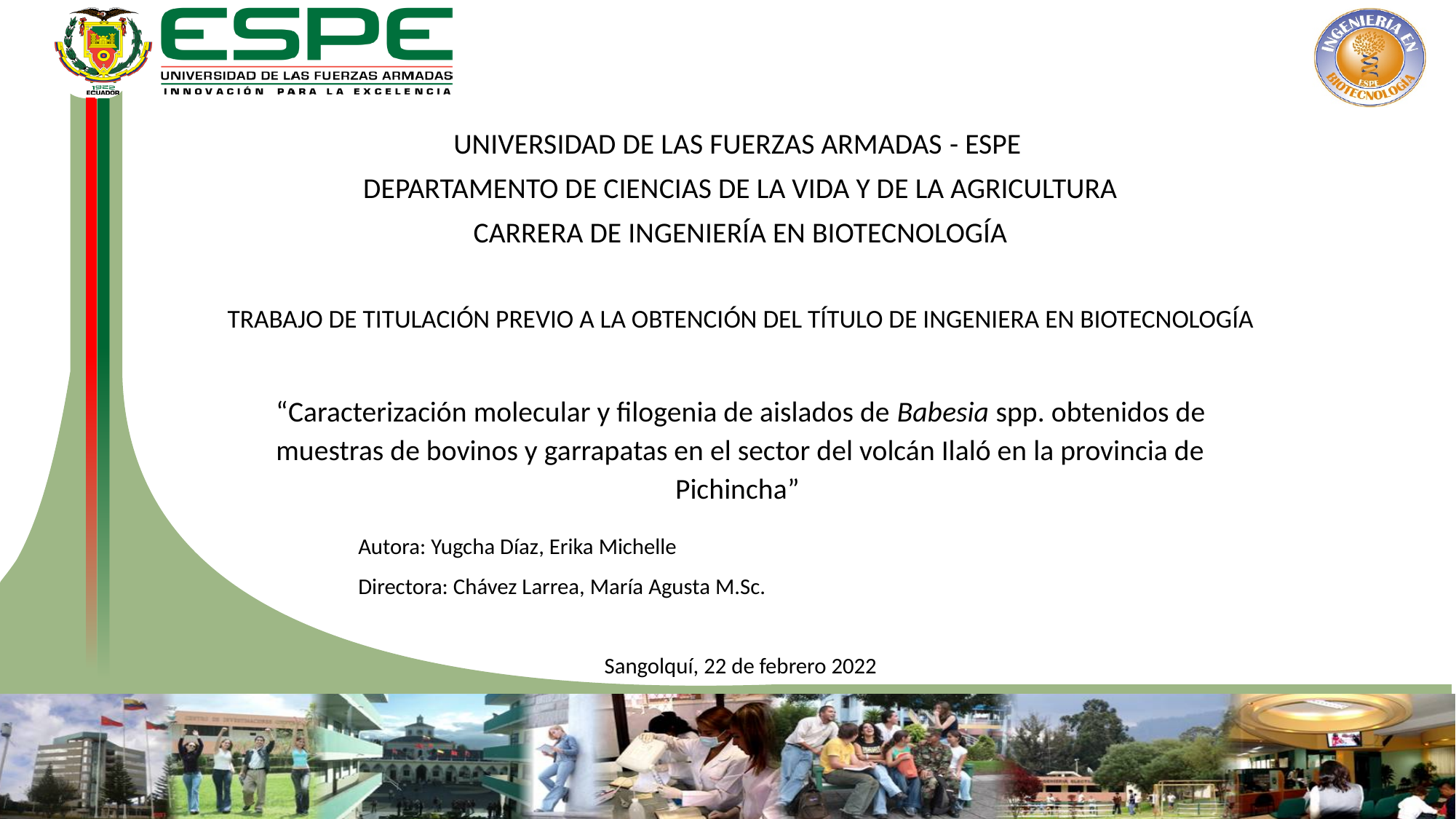

UNIVERSIDAD DE LAS FUERZAS ARMADAS - ESPE
DEPARTAMENTO DE CIENCIAS DE LA VIDA Y DE LA AGRICULTURA
CARRERA DE INGENIERÍA EN BIOTECNOLOGÍA

TRABAJO DE TITULACIÓN PREVIO A LA OBTENCIÓN DEL TÍTULO DE INGENIERA EN BIOTECNOLOGÍA
“Caracterización molecular y filogenia de aislados de Babesia spp. obtenidos de muestras de bovinos y garrapatas en el sector del volcán Ilaló en la provincia de Pichincha”
Autora: Yugcha Díaz, Erika Michelle
Directora: Chávez Larrea, María Agusta M.Sc.

Sangolquí, 22 de febrero 2022